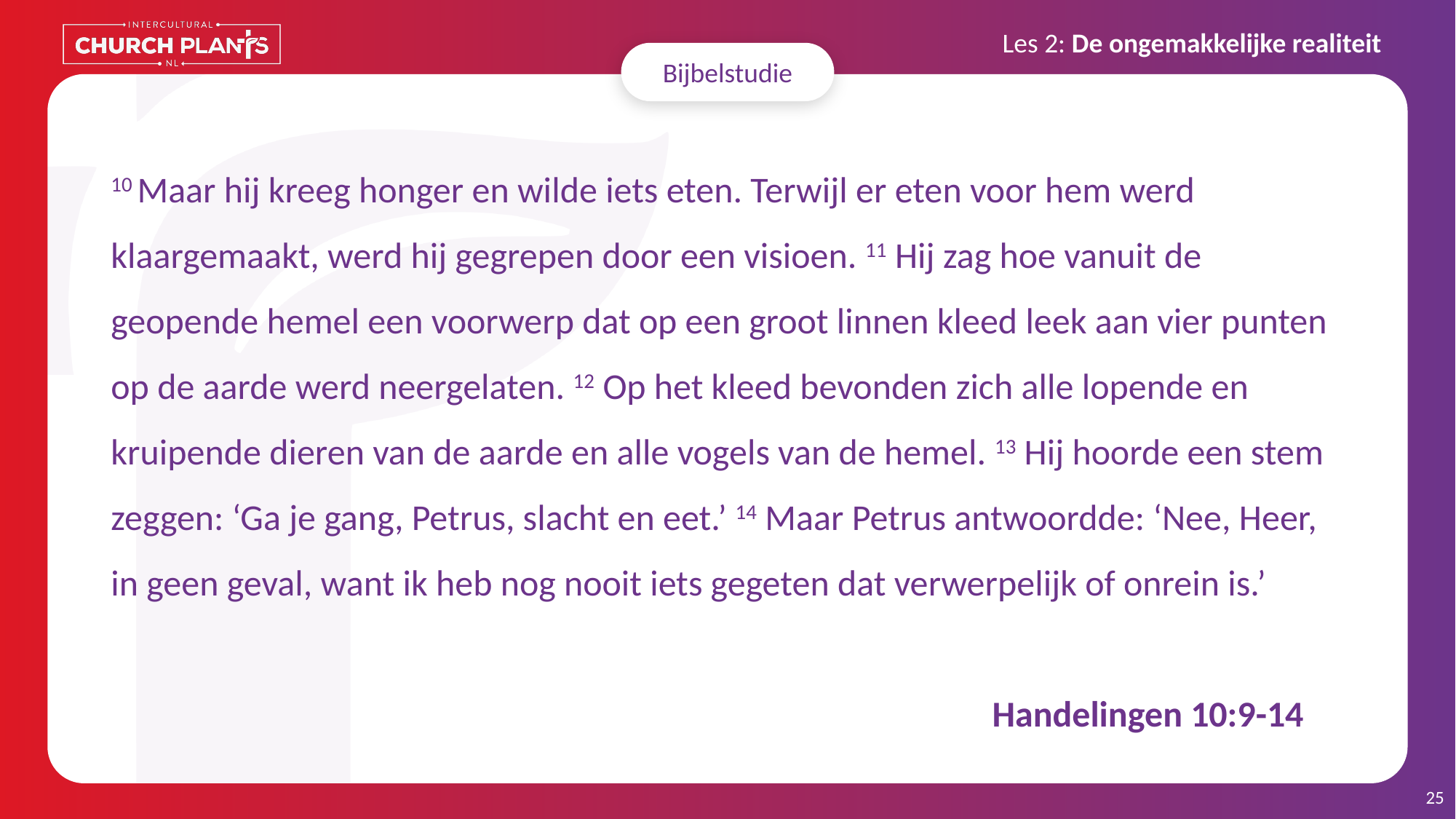

Bijbelstudie
# 10 Maar hij kreeg honger en wilde iets eten. Terwijl er eten voor hem werd klaargemaakt, werd hij gegrepen door een visioen. 11 Hij zag hoe vanuit de geopende hemel een voorwerp dat op een groot linnen kleed leek aan vier punten op de aarde werd neergelaten. 12 Op het kleed bevonden zich alle lopende en kruipende dieren van de aarde en alle vogels van de hemel. 13 Hij hoorde een stem zeggen: ‘Ga je gang, Petrus, slacht en eet.’ 14 Maar Petrus antwoordde: ‘Nee, Heer, in geen geval, want ik heb nog nooit iets gegeten dat verwerpelijk of onrein is.’ 								   												 Handelingen 10:9-14
25